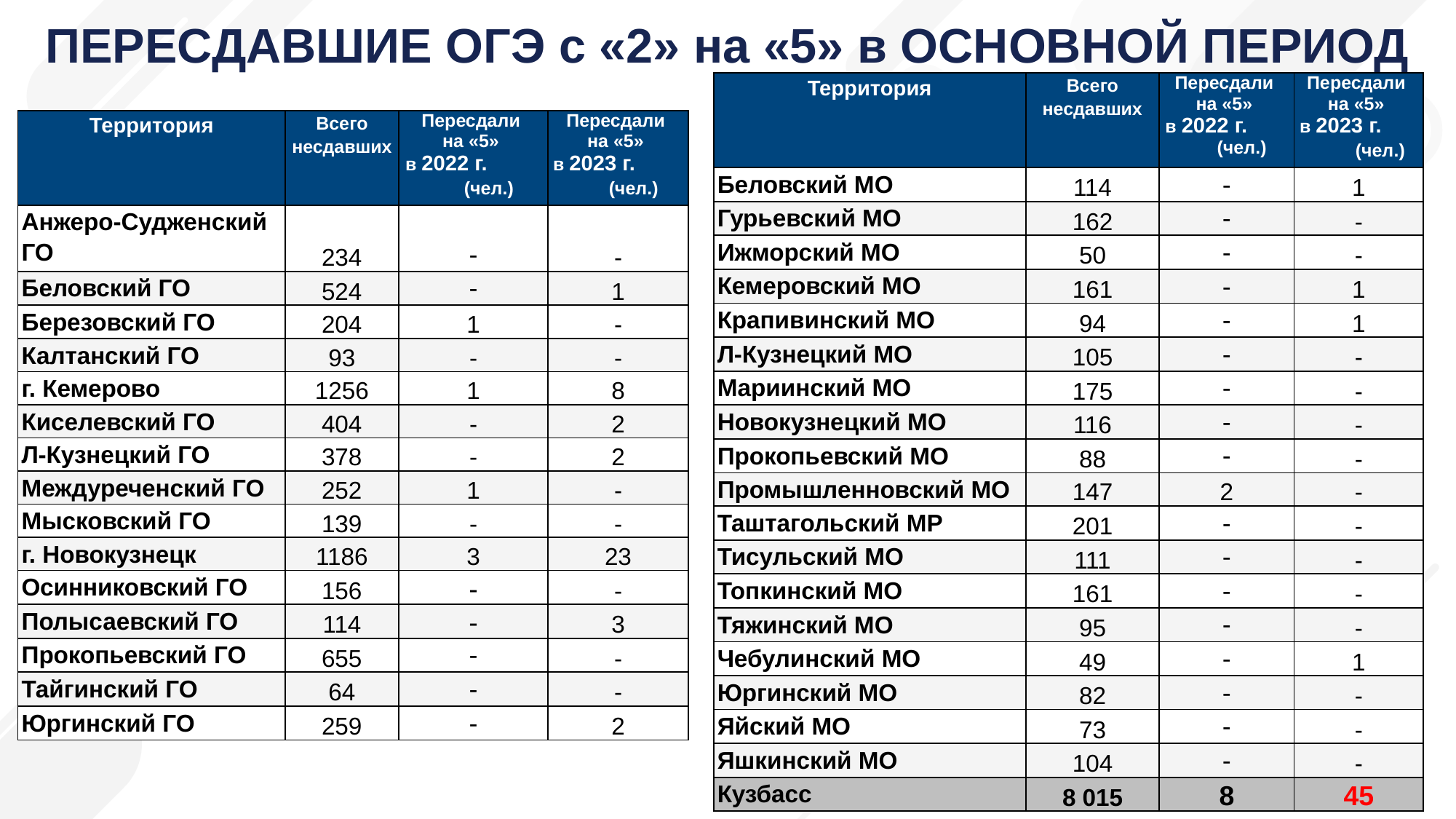

ПЕРЕСДАВШИЕ ОГЭ с «2» на «5» в ОСНОВНОЙ ПЕРИОД
| Территория | Всего несдавших | Пересдали на «5» в 2022 г. (чел.) | Пересдали на «5» в 2023 г. (чел.) |
| --- | --- | --- | --- |
| Беловский МО | 114 | - | 1 |
| Гурьевский МО | 162 | - | - |
| Ижморский МО | 50 | - | - |
| Кемеровский МО | 161 | - | 1 |
| Крапивинский МО | 94 | - | 1 |
| Л-Кузнецкий МО | 105 | - | - |
| Мариинский МО | 175 | - | - |
| Новокузнецкий МО | 116 | - | - |
| Прокопьевский МО | 88 | - | - |
| Промышленновский МО | 147 | 2 | - |
| Таштагольский МР | 201 | - | - |
| Тисульский МО | 111 | - | - |
| Топкинский МО | 161 | - | - |
| Тяжинский МО | 95 | - | - |
| Чебулинский МО | 49 | - | 1 |
| Юргинский МО | 82 | - | - |
| Яйский МО | 73 | - | - |
| Яшкинский МО | 104 | - | - |
| Кузбасс | 8 015 | 8 | 45 |
| Территория | Всего несдавших | Пересдали на «5» в 2022 г. (чел.) | Пересдали на «5» в 2023 г. (чел.) |
| --- | --- | --- | --- |
| Анжеро-Судженский ГО | 234 | - | - |
| Беловский ГО | 524 | - | 1 |
| Березовский ГО | 204 | 1 | - |
| Калтанский ГО | 93 | - | - |
| г. Кемерово | 1256 | 1 | 8 |
| Киселевский ГО | 404 | - | 2 |
| Л-Кузнецкий ГО | 378 | - | 2 |
| Междуреченский ГО | 252 | 1 | - |
| Мысковский ГО | 139 | - | - |
| г. Новокузнецк | 1186 | 3 | 23 |
| Осинниковский ГО | 156 | - | - |
| Полысаевский ГО | 114 | - | 3 |
| Прокопьевский ГО | 655 | - | - |
| Тайгинский ГО | 64 | - | - |
| Юргинский ГО | 259 | - | 2 |